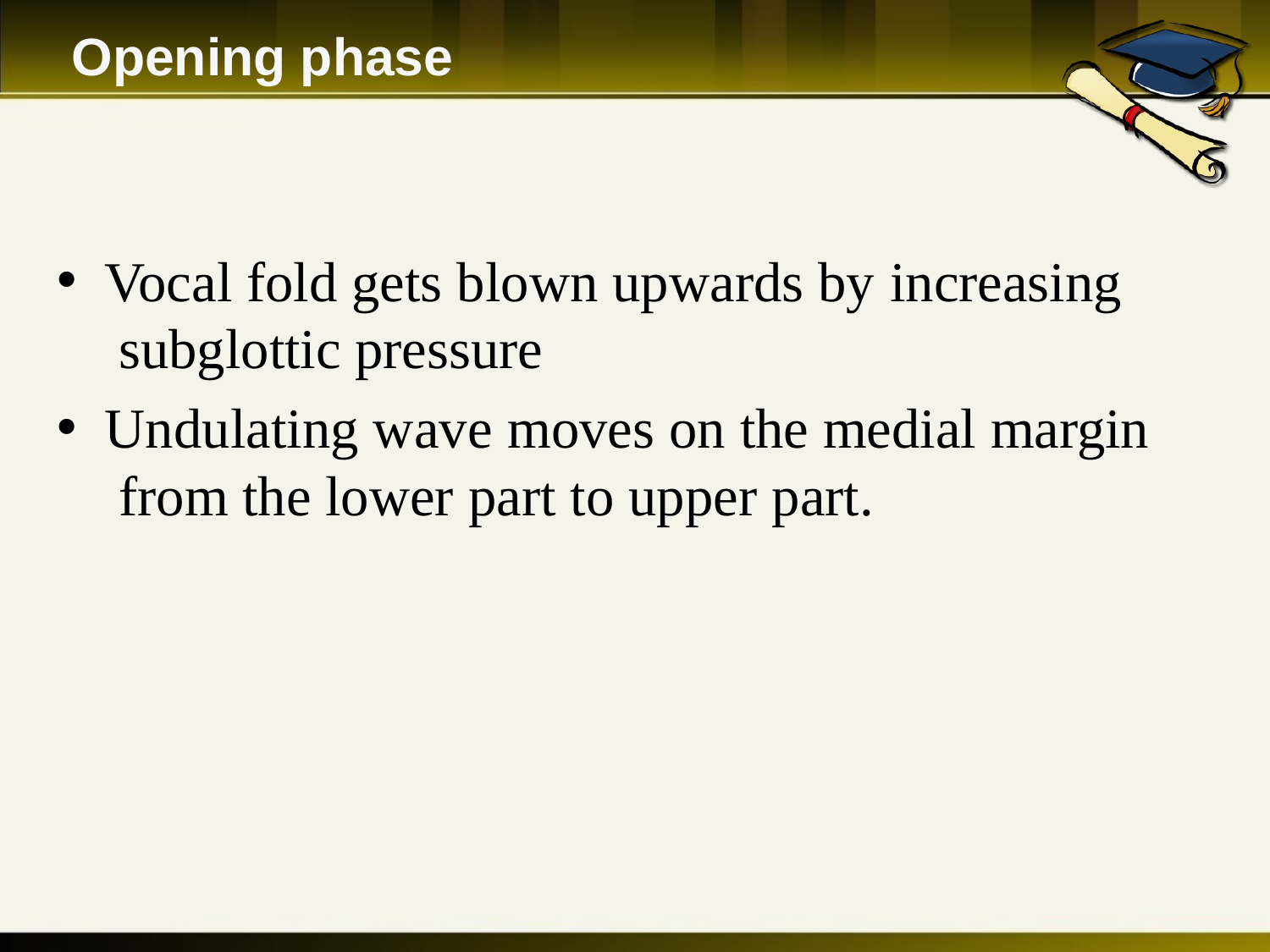

# Opening phase
Vocal fold gets blown upwards by increasing  subglottic pressure
Undulating wave moves on the medial margin  from the lower part to upper part.